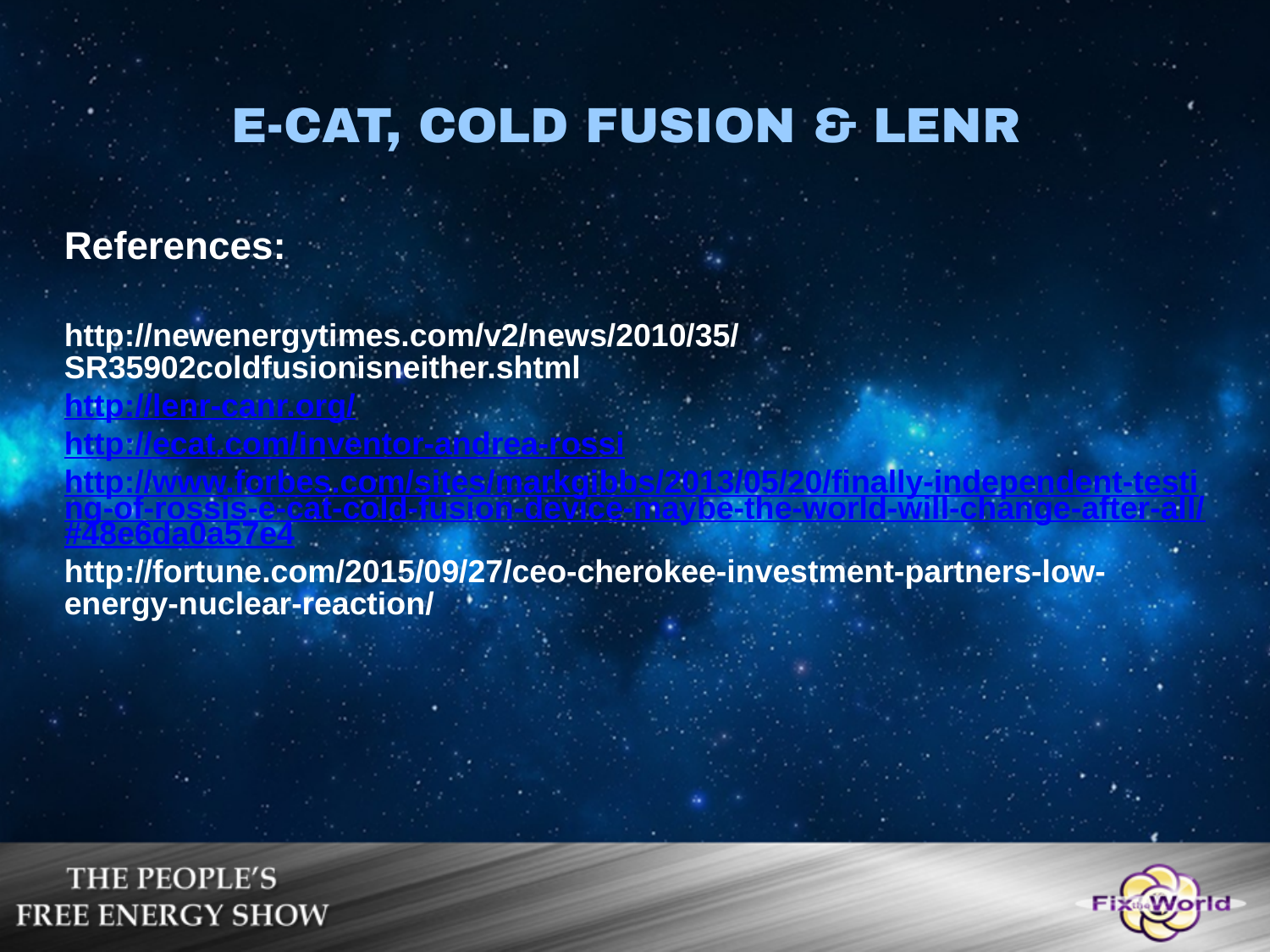

# E-CAT, COLD FUSION & LENR

References:

http://newenergytimes.com/v2/news/2010/35/SR35902coldfusionisneither.shtml
http://lenr-canr.org/
http://ecat.com/inventor-andrea-rossi
http://www.forbes.com/sites/markgibbs/2013/05/20/finally-independent-testing-of-rossis-e-cat-cold-fusion-device-maybe-the-world-will-change-after-all/#48e6da0a57e4
http://fortune.com/2015/09/27/ceo-cherokee-investment-partners-low-energy-nuclear-reaction/